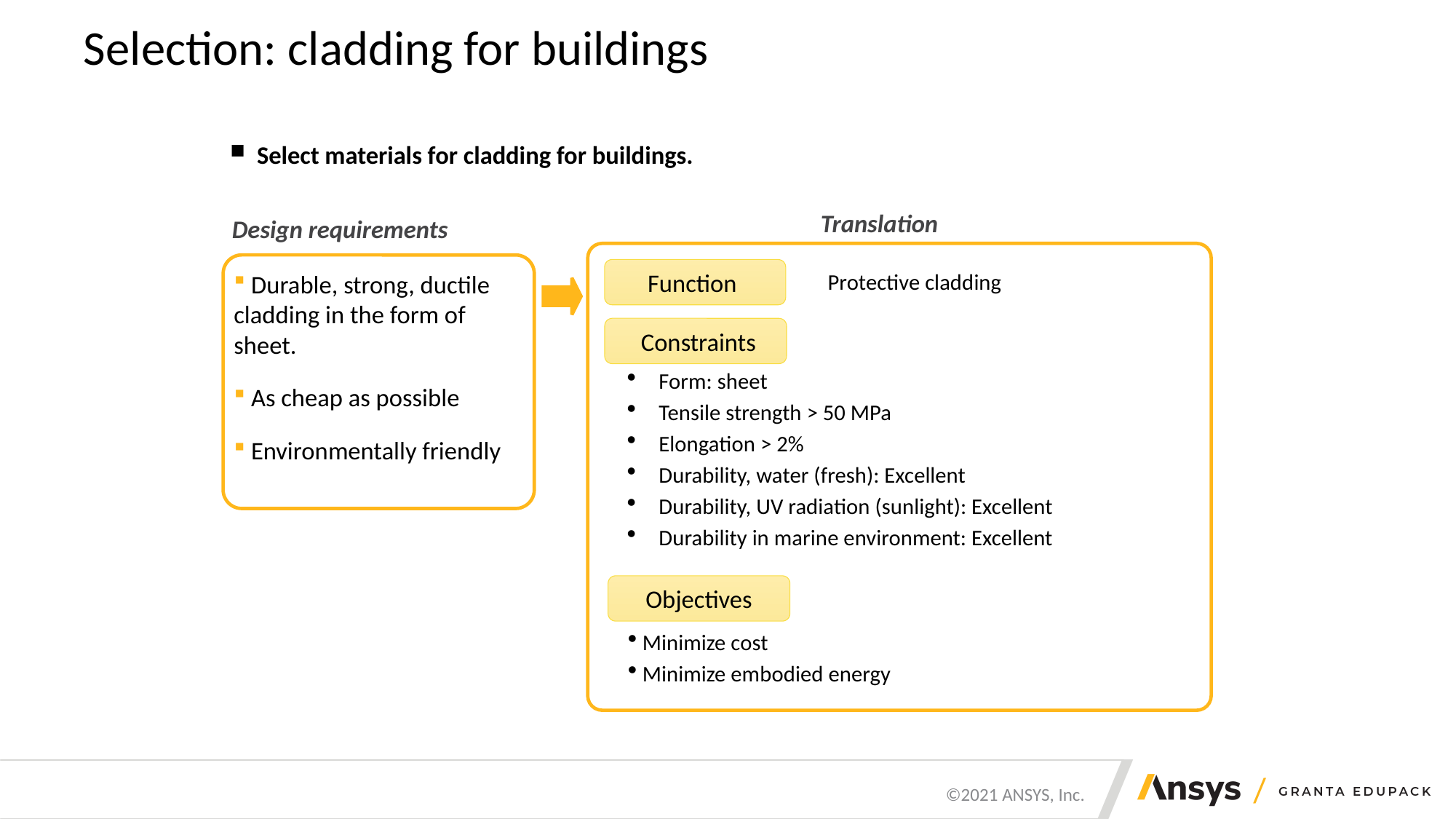

# Selection: cladding for buildings
  Select materials for cladding for buildings.
Translation

 Function
Protective cladding

Design requirements

 Durable, strong, ductile cladding in the form of sheet.
 As cheap as possible
 Environmentally friendly
 Constraints

Form: sheet
Tensile strength > 50 MPa
Elongation > 2%
Durability, water (fresh): Excellent
Durability, UV radiation (sunlight): Excellent
Durability in marine environment: Excellent
Objectives

 Minimize cost
 Minimize embodied energy